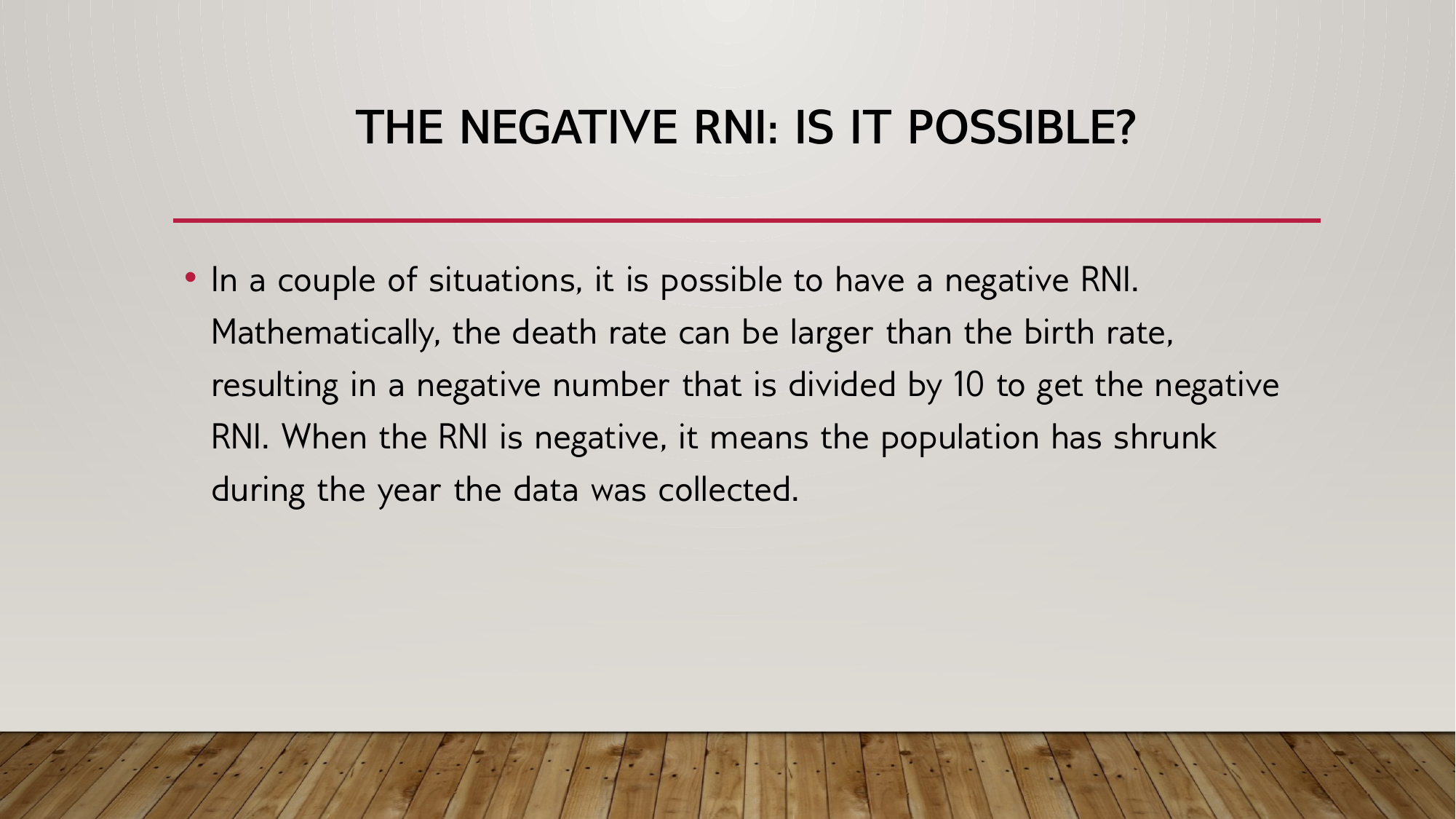

# The Negative RNI: Is It Possible?
In a couple of situations, it is possible to have a negative RNI. Mathematically, the death rate can be larger than the birth rate, resulting in a negative number that is divided by 10 to get the negative RNI. When the RNI is negative, it means the population has shrunk during the year the data was collected.